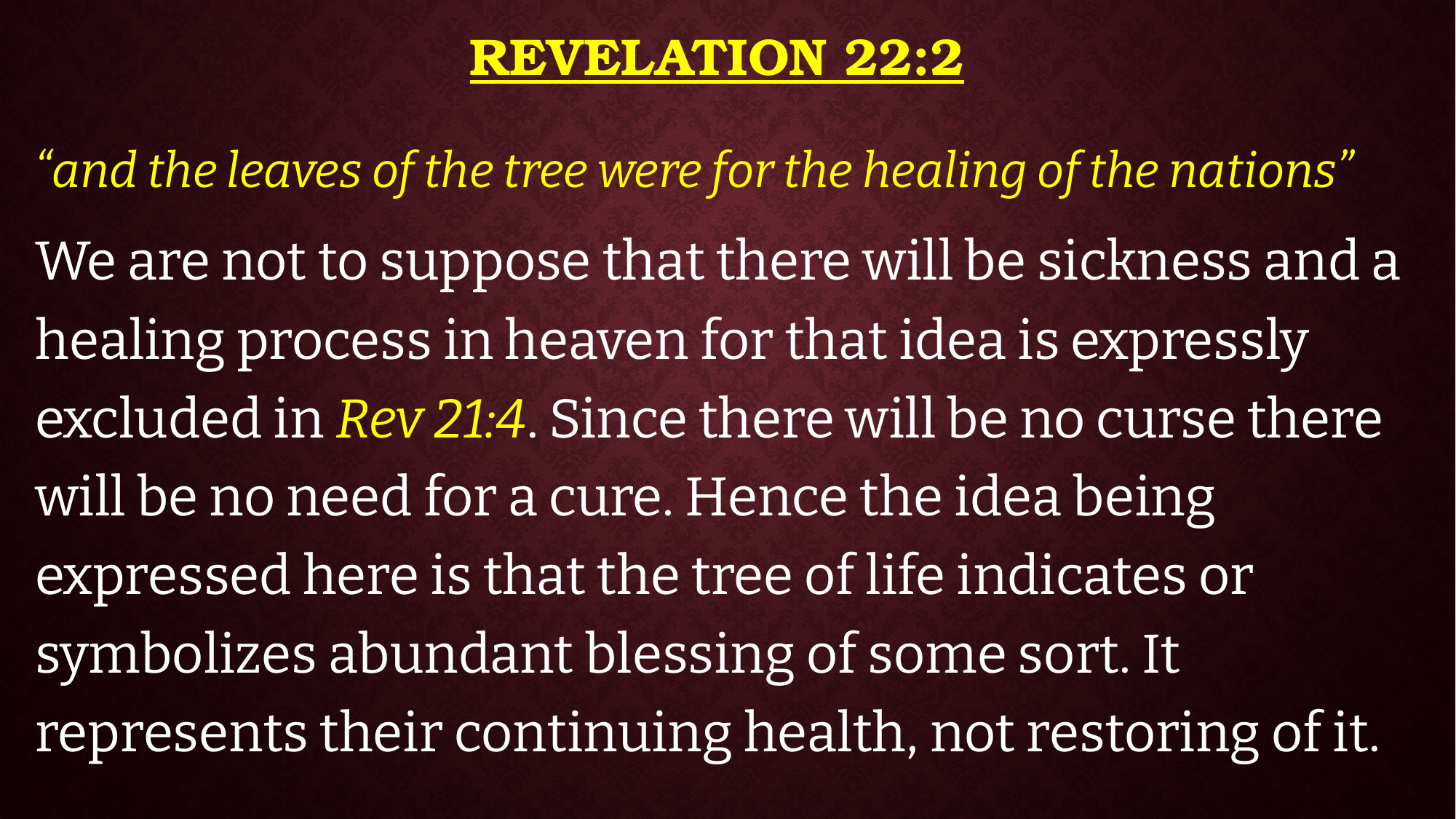

# Revelation 22:2
“and the leaves of the tree were for the healing of the nations”
We are not to suppose that there will be sickness and a healing process in heaven for that idea is expressly excluded in Rev 21:4. Since there will be no curse there will be no need for a cure. Hence the idea being expressed here is that the tree of life indicates or symbolizes abundant blessing of some sort. It represents their continuing health, not restoring of it.